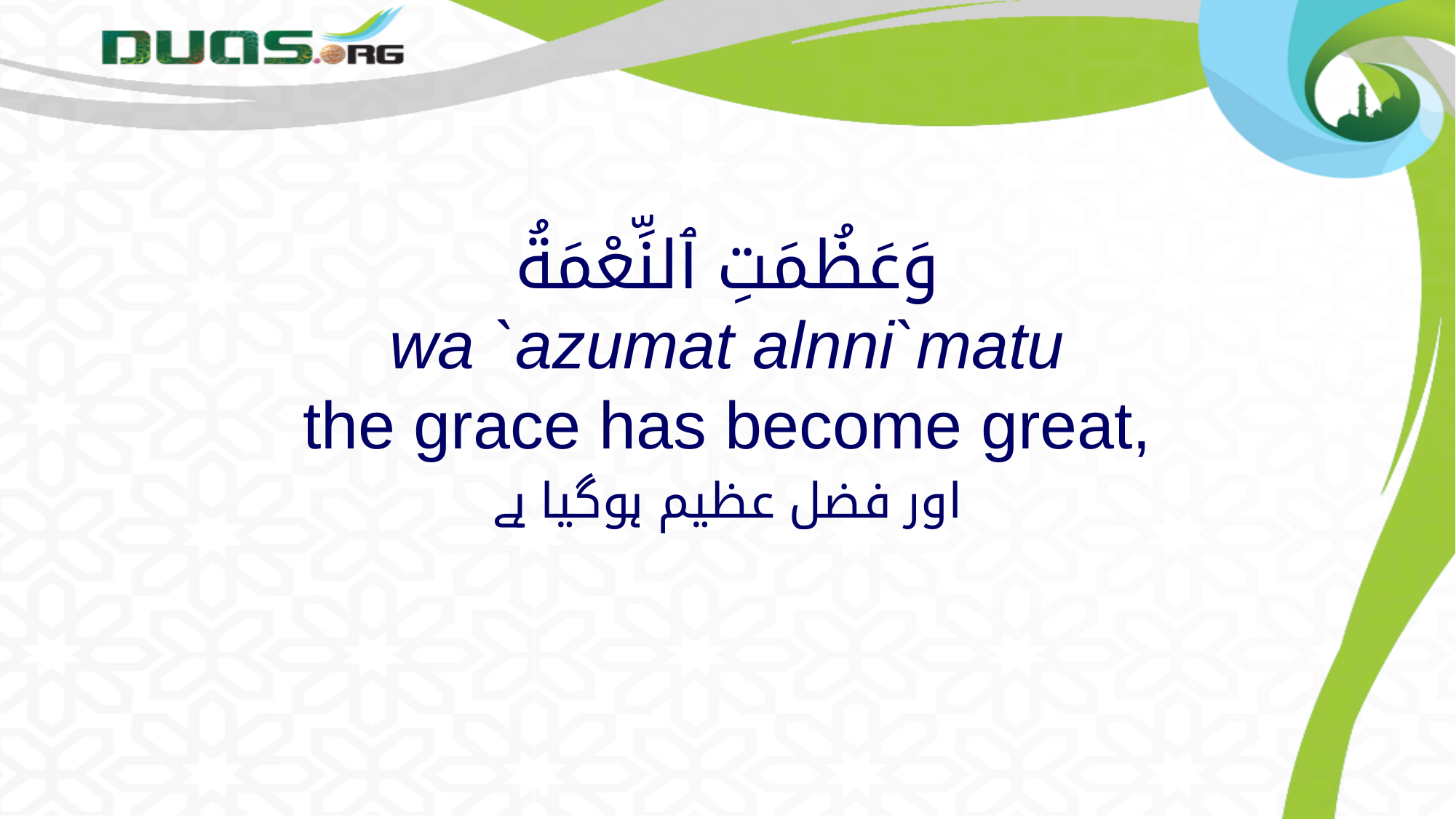

# وَعَظُمَتِ ٱلنِّعْمَةُ wa `azumat alnni`matu the grace has become great,
اور فضل عظیم ہوگیا ہے